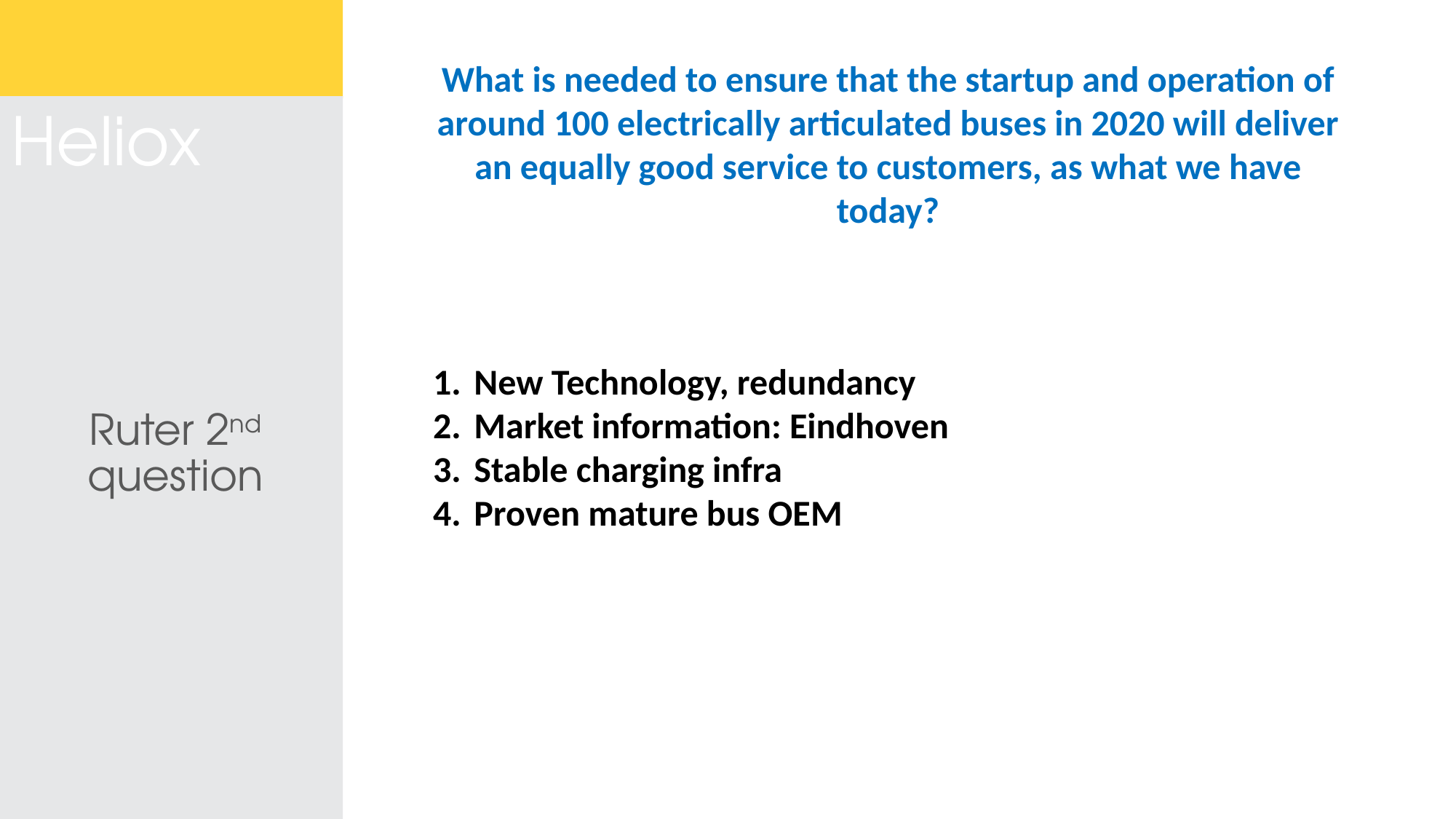

What is needed to ensure that the startup and operation of around 100 electrically articulated buses in 2020 will deliver an equally good service to customers, as what we have today?

# Heliox
Ruter 2nd question
New Technology, redundancy
Market information: Eindhoven
Stable charging infra
Proven mature bus OEM